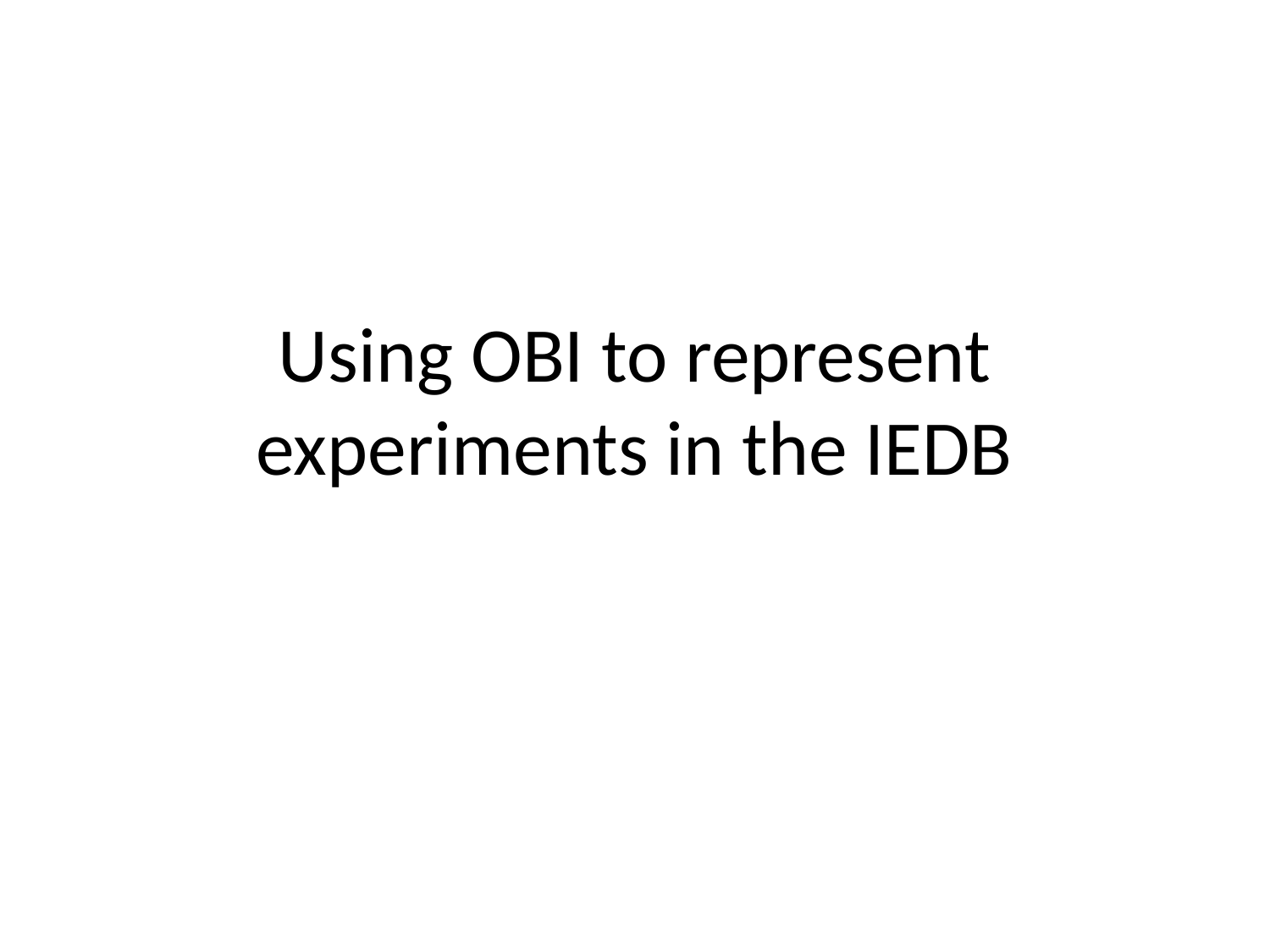

# Using OBI to represent experiments in the IEDB